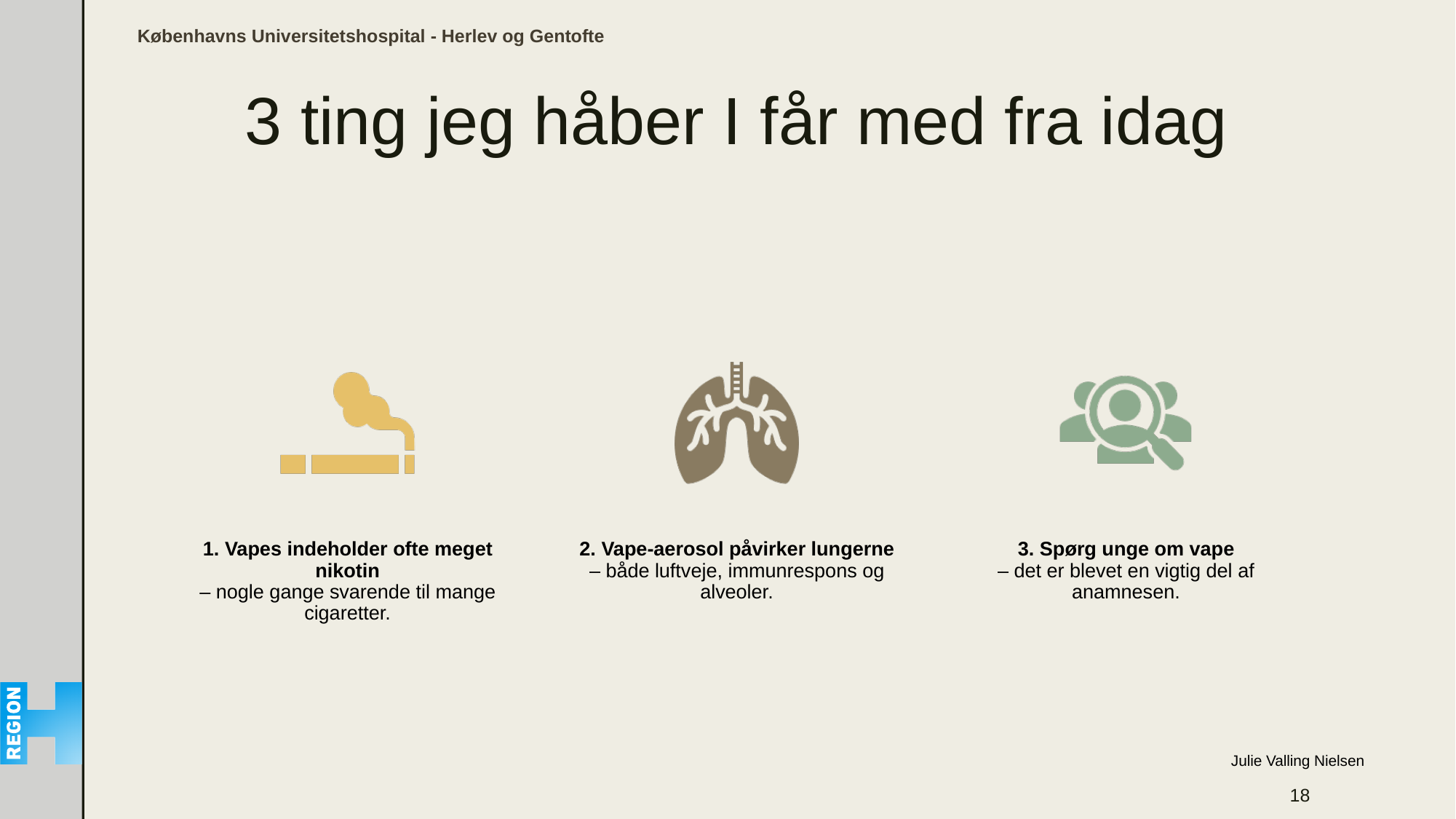

# 3 ting jeg håber I får med fra idag
1. Vapes indeholder ofte meget nikotin
– nogle gange svarende til mange cigaretter.
2. Vape-aerosol påvirker lungerne
– både luftveje, immunrespons og alveoler.
3. Spørg unge om vape
– det er blevet en vigtig del af anamnesen.
18